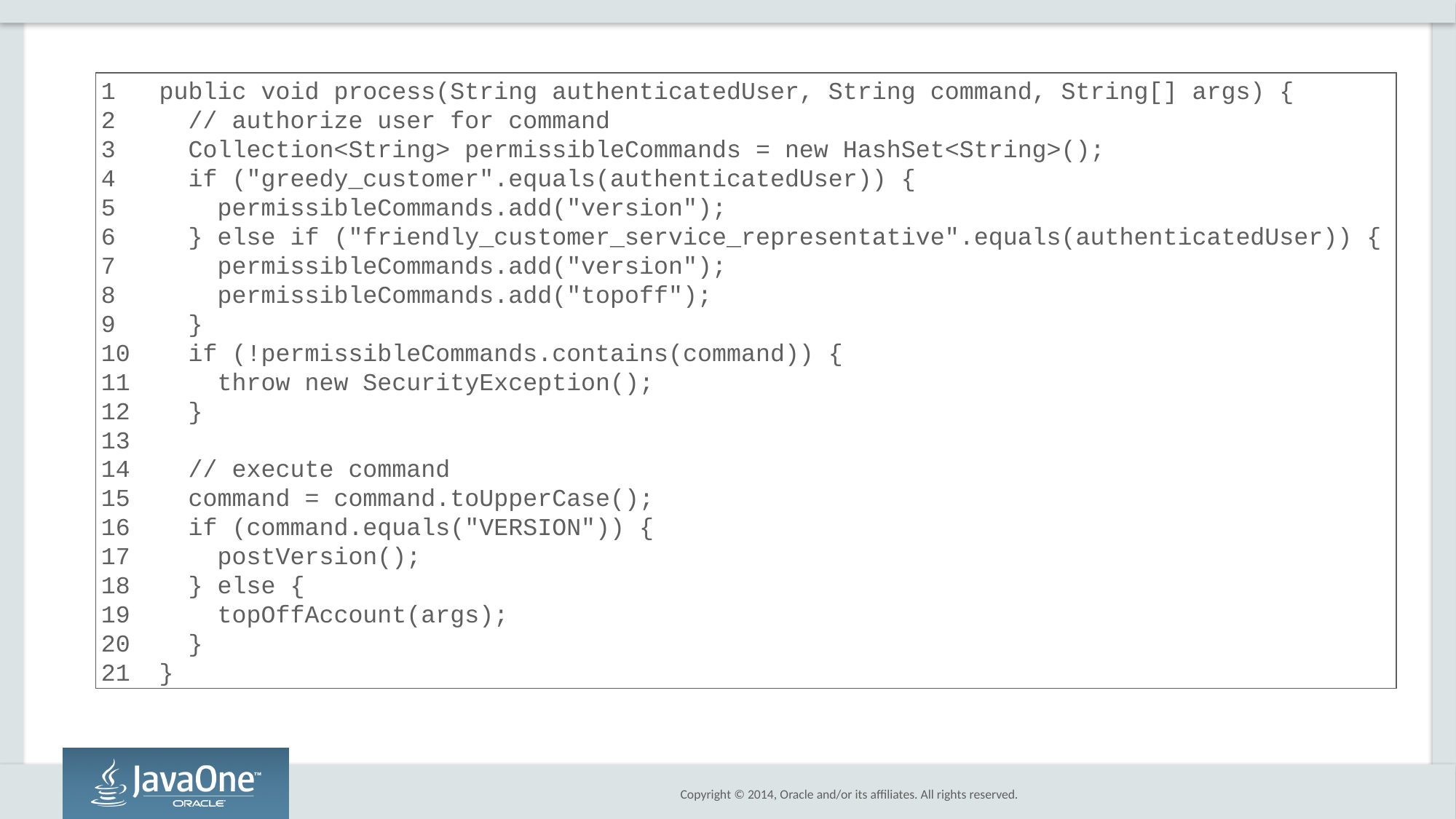

1   public void process(String authenticatedUser, String command, String[] args) {
2     // authorize user for command
3     Collection<String> permissibleCommands = new HashSet<String>();
4     if ("greedy_customer".equals(authenticatedUser)) {
5       permissibleCommands.add("version");
6     } else if ("friendly_customer_service_representative".equals(authenticatedUser)) {
7       permissibleCommands.add("version");
8       permissibleCommands.add("topoff");
9     }
10    if (!permissibleCommands.contains(command)) {
11      throw new SecurityException();
12    }
13
14    // execute command
15    command = command.toUpperCase();
16    if (command.equals("VERSION")) {
17      postVersion();
18    } else {
19      topOffAccount(args);
20    }
21  }